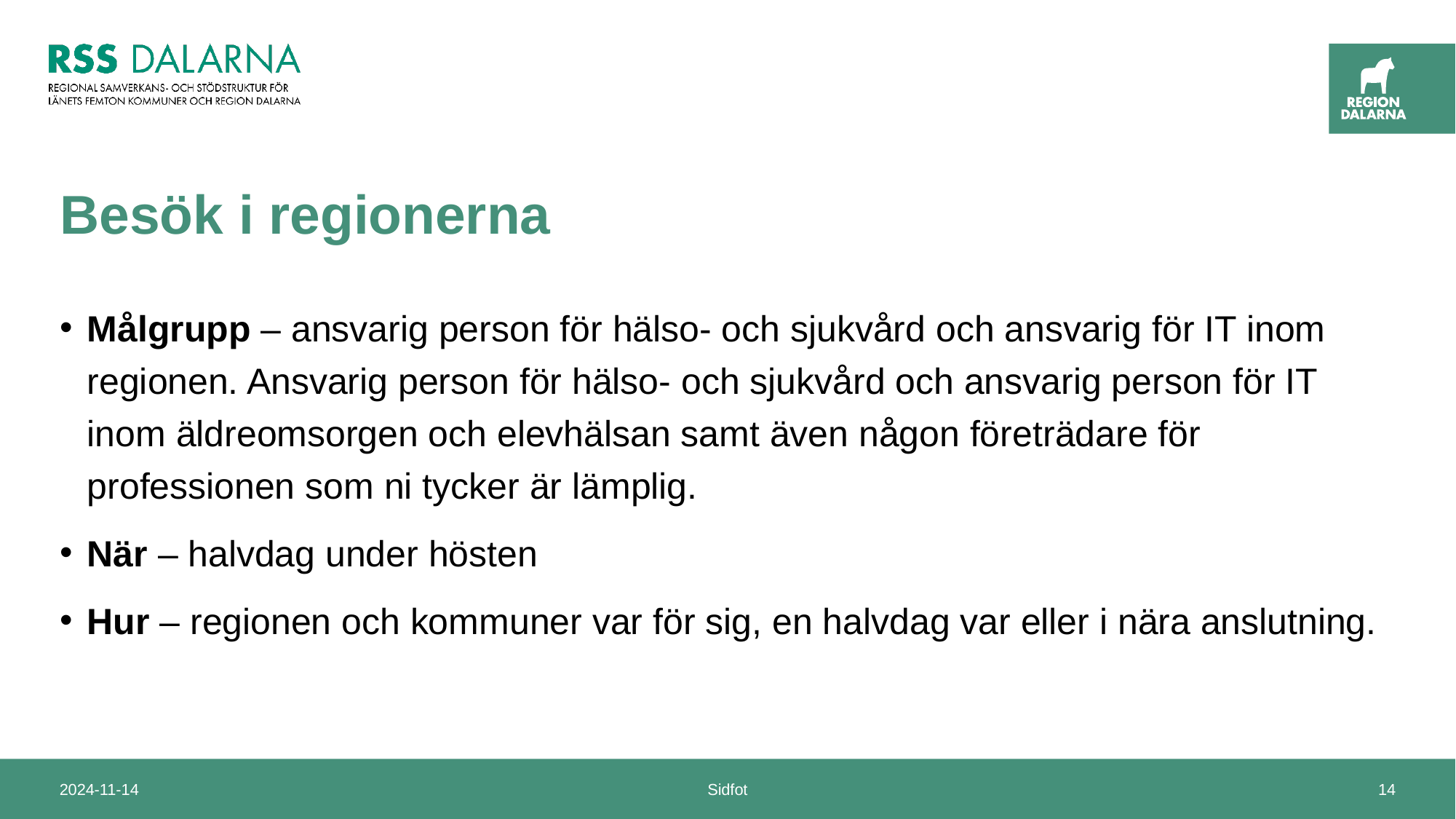

# Besök i regionerna
Målgrupp – ansvarig person för hälso- och sjukvård och ansvarig för IT inom regionen. Ansvarig person för hälso- och sjukvård och ansvarig person för IT inom äldreomsorgen och elevhälsan samt även någon företrädare för professionen som ni tycker är lämplig.
När – halvdag under hösten
Hur – regionen och kommuner var för sig, en halvdag var eller i nära anslutning.
2024-11-14
Sidfot
14